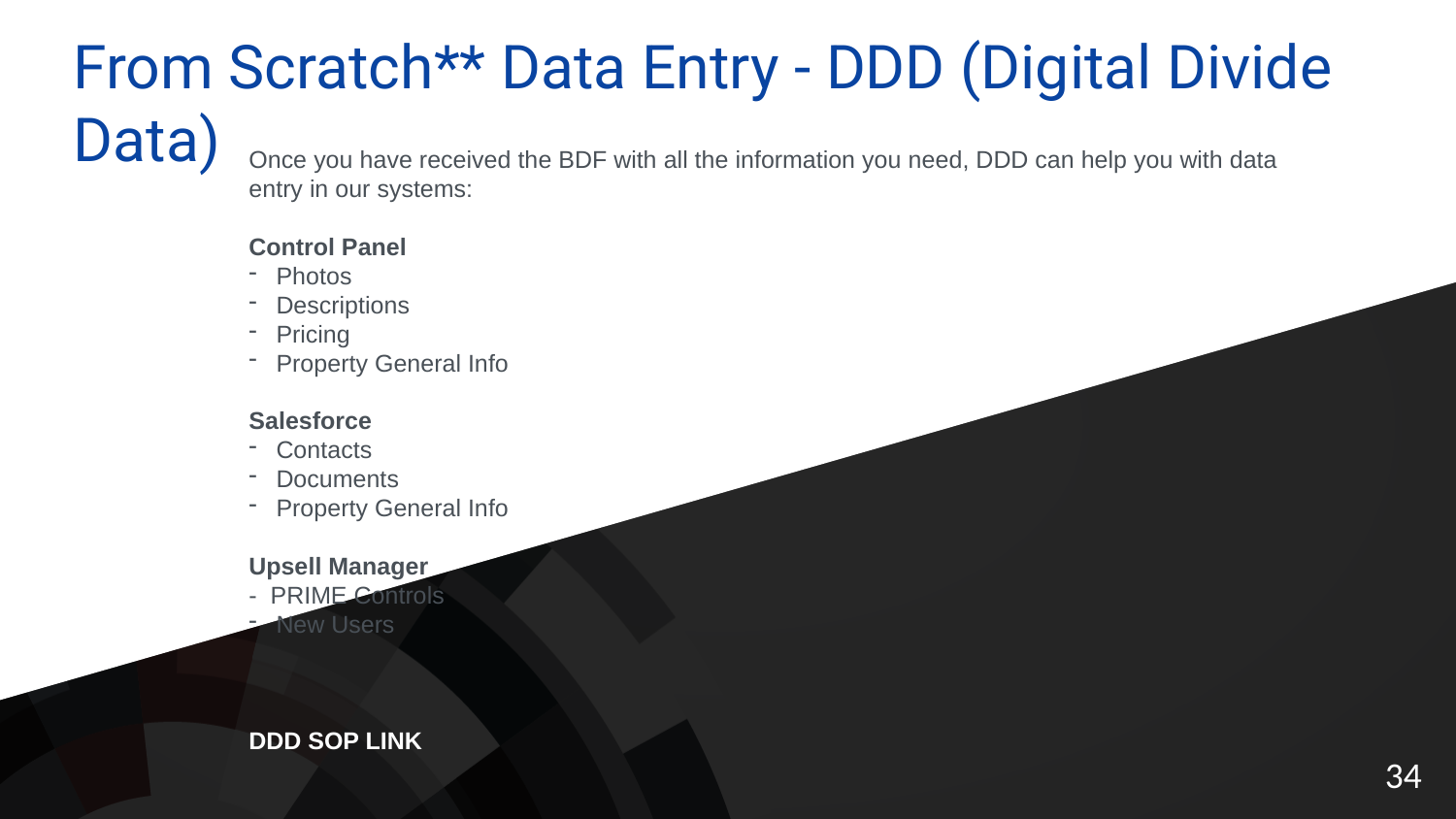

From Scratch** Data Entry - DDD (Digital Divide Data)
Once you have received the BDF with all the information you need, DDD can help you with data entry in our systems:

Control Panel
Photos
Descriptions
Pricing
Property General Info

Salesforce
Contacts
Documents
Property General Info

Upsell Manager
-  PRIME Controls
New Users

DDD SOP LINK

34